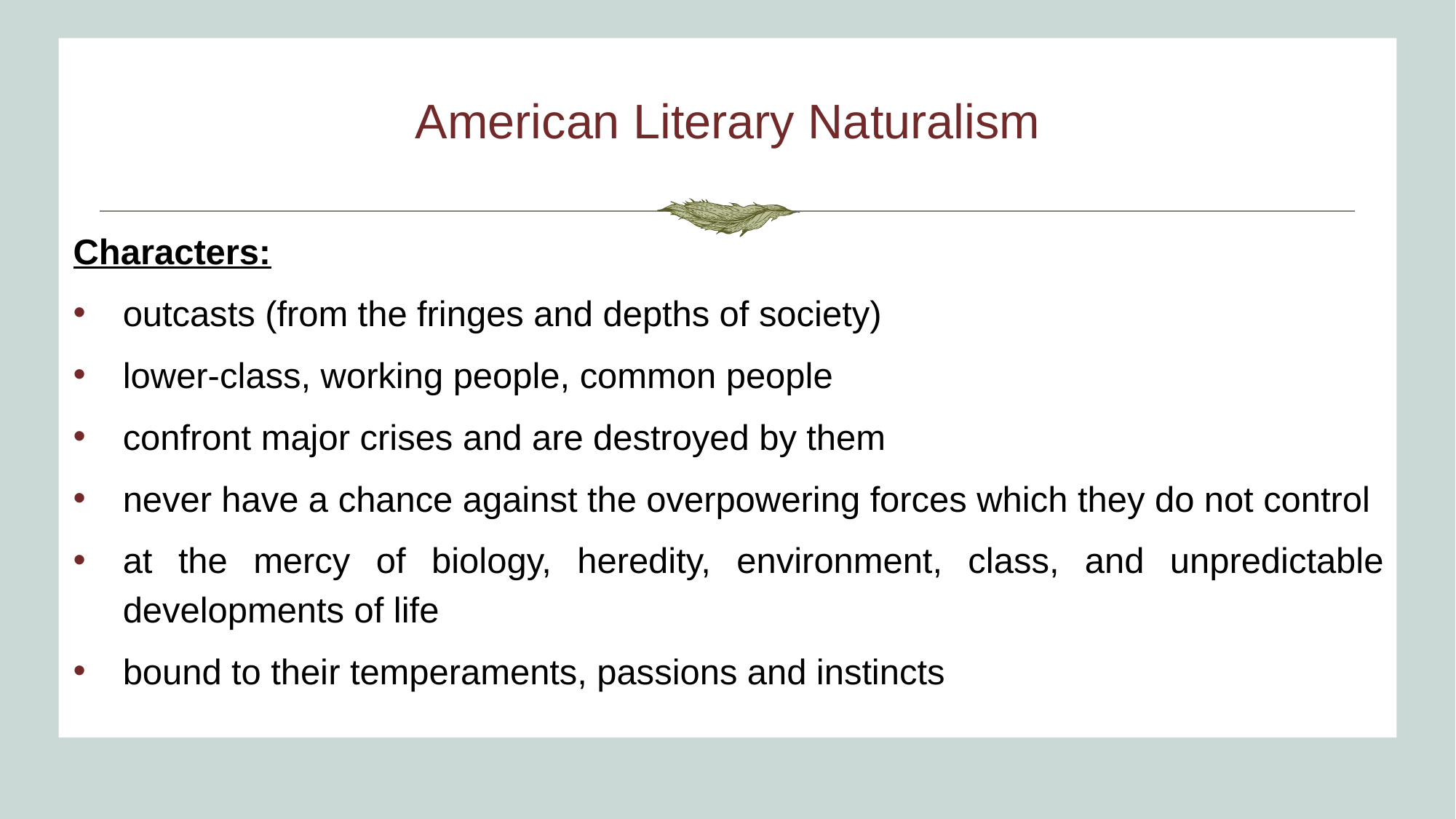

# American Literary Naturalism
Characters:
outcasts (from the fringes and depths of society)
lower-class, working people, common people
confront major crises and are destroyed by them
never have a chance against the overpowering forces which they do not control
at the mercy of biology, heredity, environment, class, and unpredictable developments of life
bound to their temperaments, passions and instincts